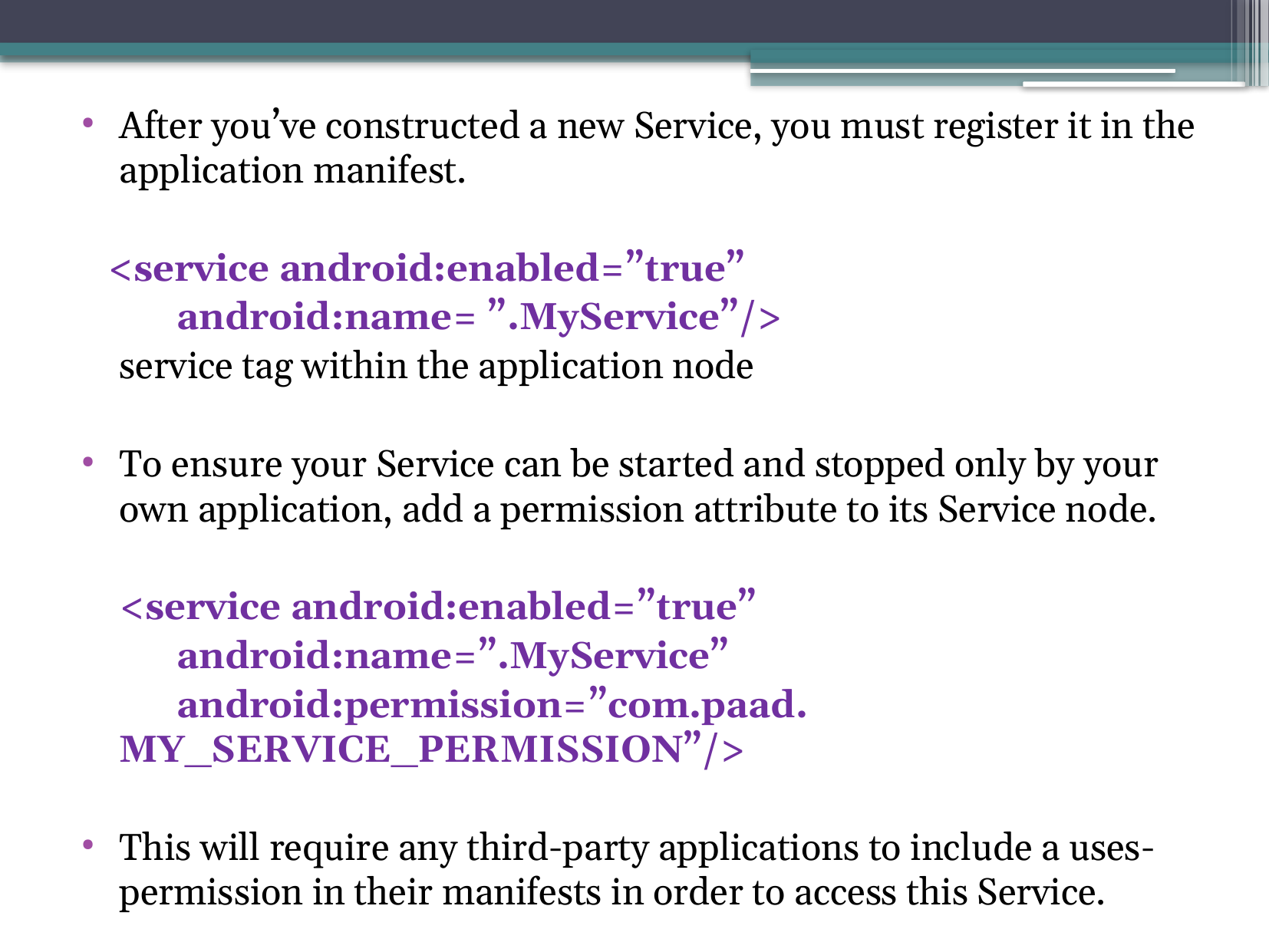

After you’ve constructed a new Service, you must register it in the application manifest.

   <service android:enabled=”true”
		      android:name= ”.MyService”/>
		service tag within the application node

To ensure your Service can be started and stopped only by your own application, add a permission attribute to its Service node.

	<service android:enabled=”true”
		      android:name=”.MyService”
		      android:permission=”com.paad. 							MY_SERVICE_PERMISSION”/>

This will require any third-party applications to include a uses-permission in their manifests in order to access this Service.